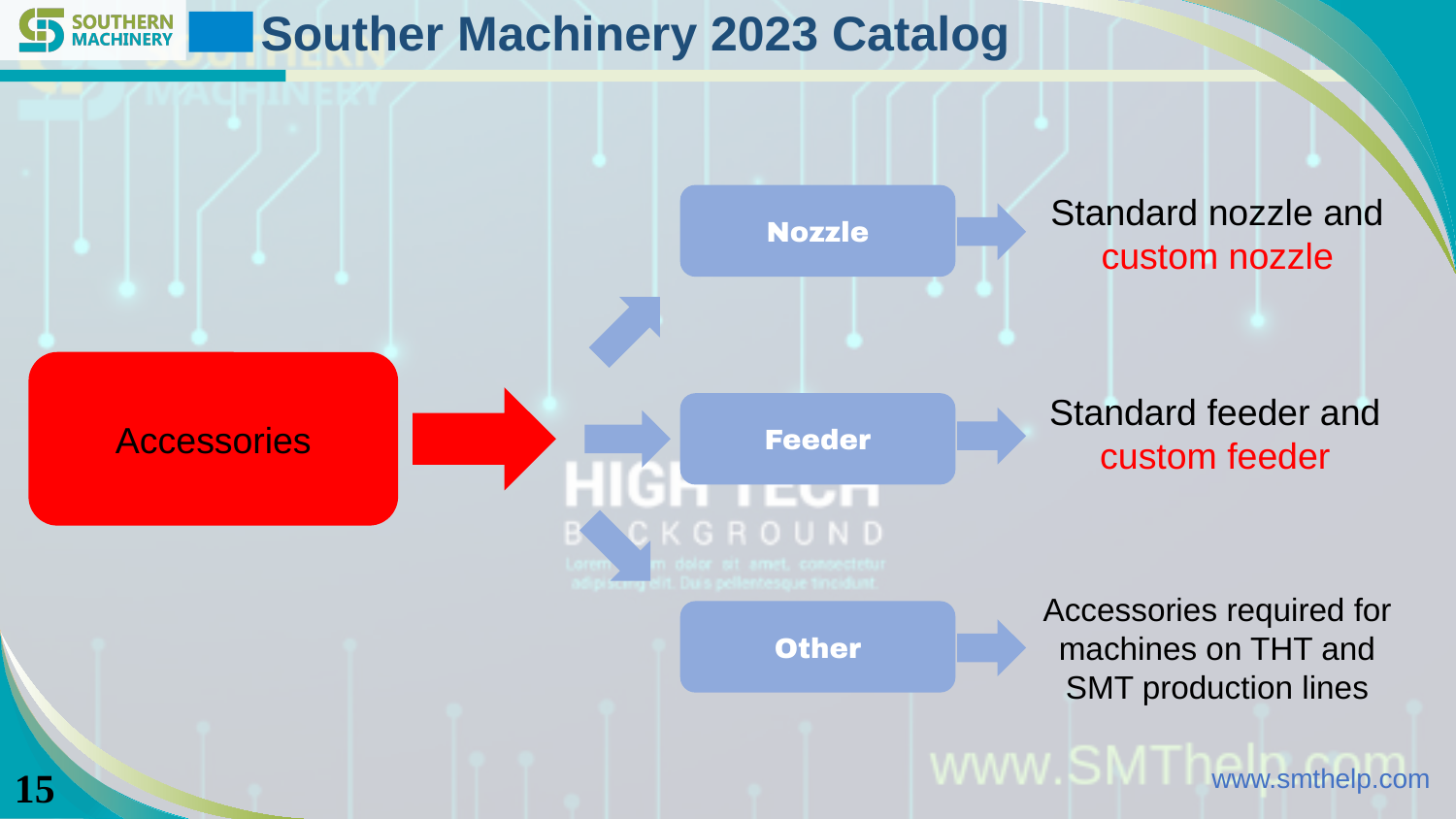

Souther Machinery 2023 Catalog

Standard nozzle and custom nozzle
Nozzle

Accessories
Standard feeder and custom feeder

Feeder

Accessories required for machines on THT and SMT production lines
Other

15